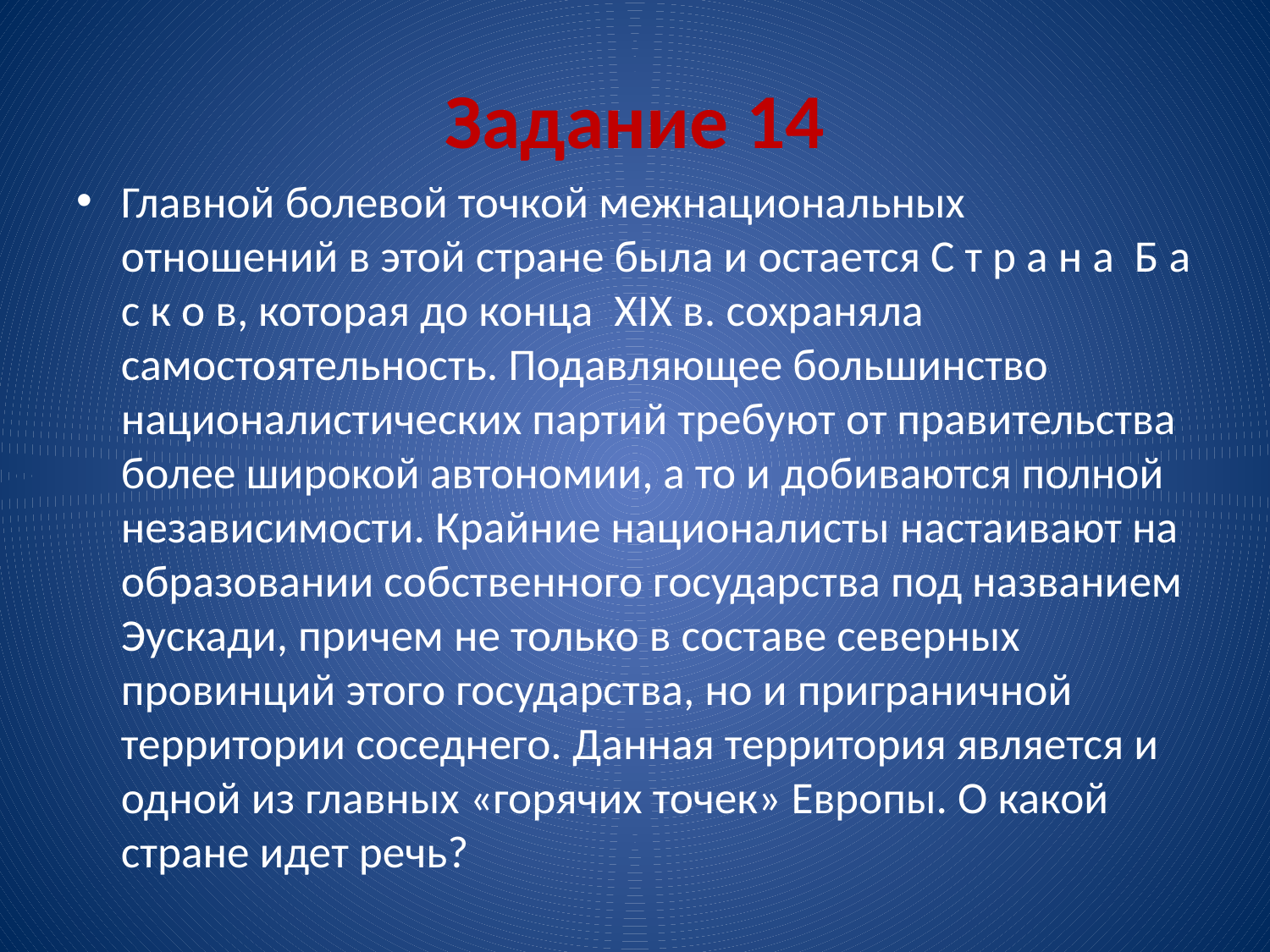

# Задание 14
Главной болевой точкой межнациональных отношений в этой стране была и остается С т р а н а  Б а с к о в, которая до конца  XIX в. сохраняла самостоятельность. Подавляющее большинство националистических партий требуют от правительства более широкой автономии, а то и добиваются полной независимости. Крайние националисты настаивают на образовании собственного государства под названием Эускади, причем не только в составе северных провинций этого государства, но и приграничной территории соседнего. Данная территория является и одной из главных «горячих точек» Европы. О какой стране идет речь?